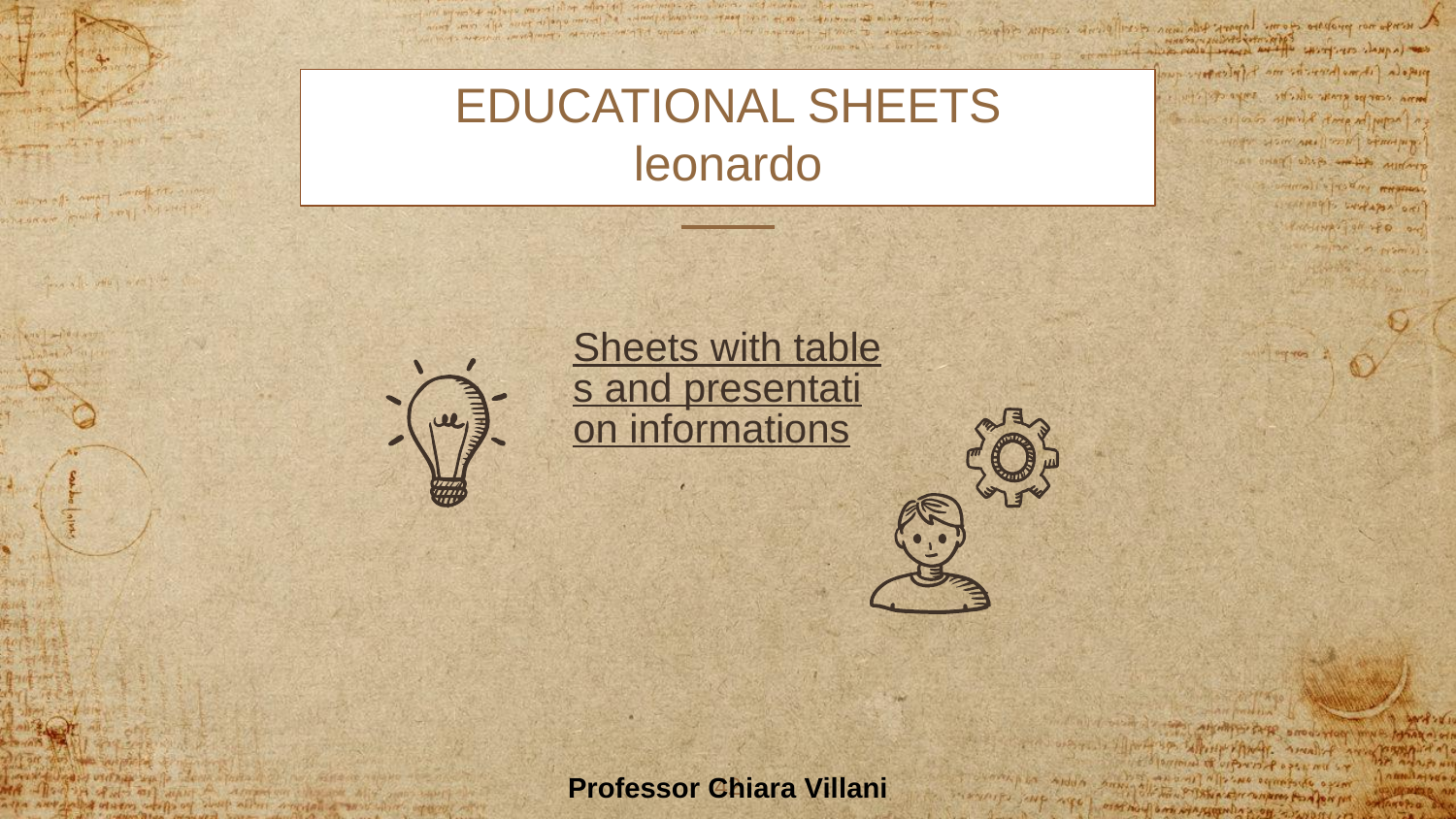

# EDUCATIONAL SHEETS
leonardo
Sheets with tables and presentation informations

Professor Chiara Villani
42